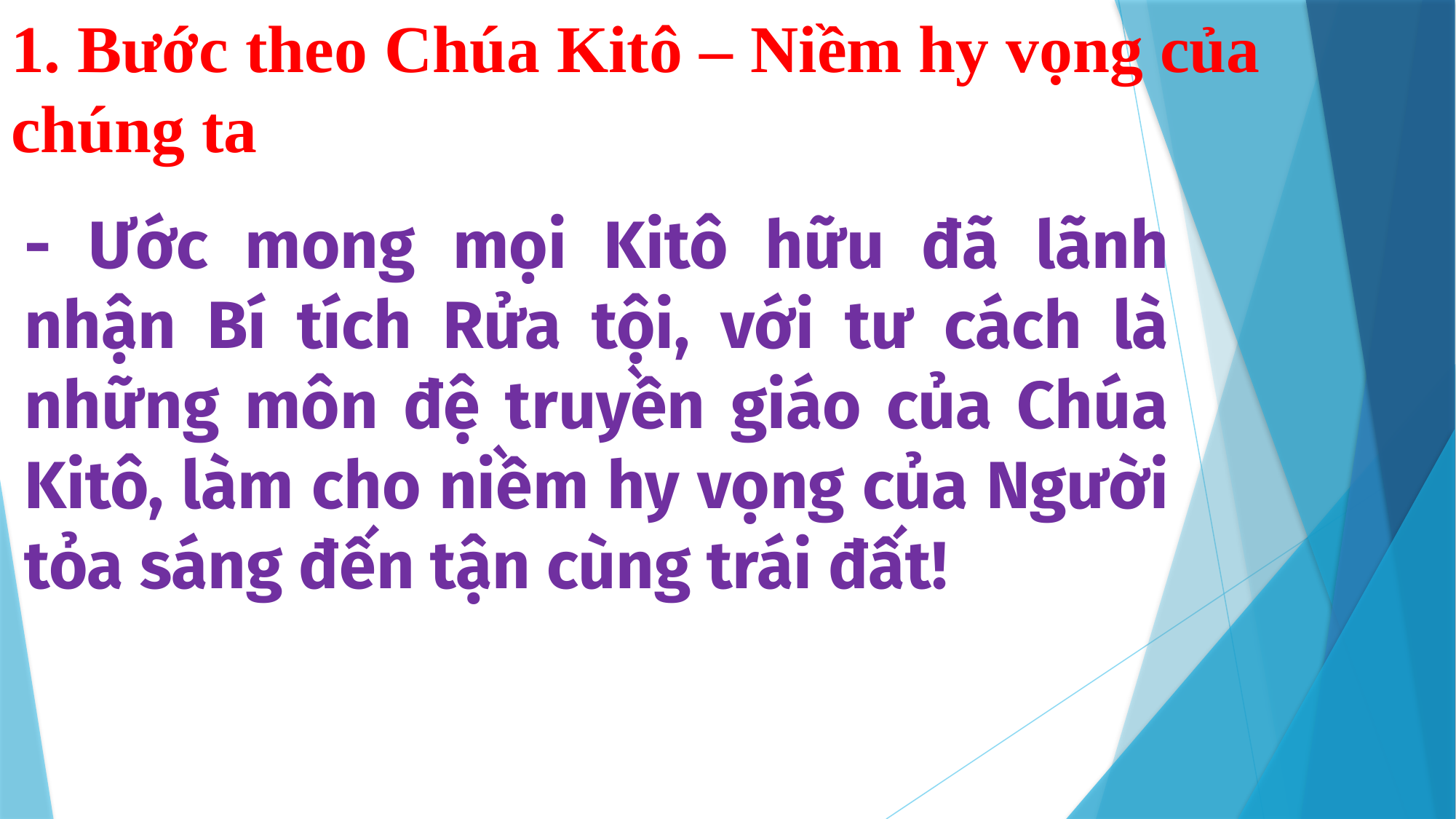

# 1. Bước theo Chúa Kitô – Niềm hy vọng của chúng ta
- Ước mong mọi Kitô hữu đã lãnh nhận Bí tích Rửa tội, với tư cách là những môn đệ truyền giáo của Chúa Kitô, làm cho niềm hy vọng của Người tỏa sáng đến tận cùng trái đất!